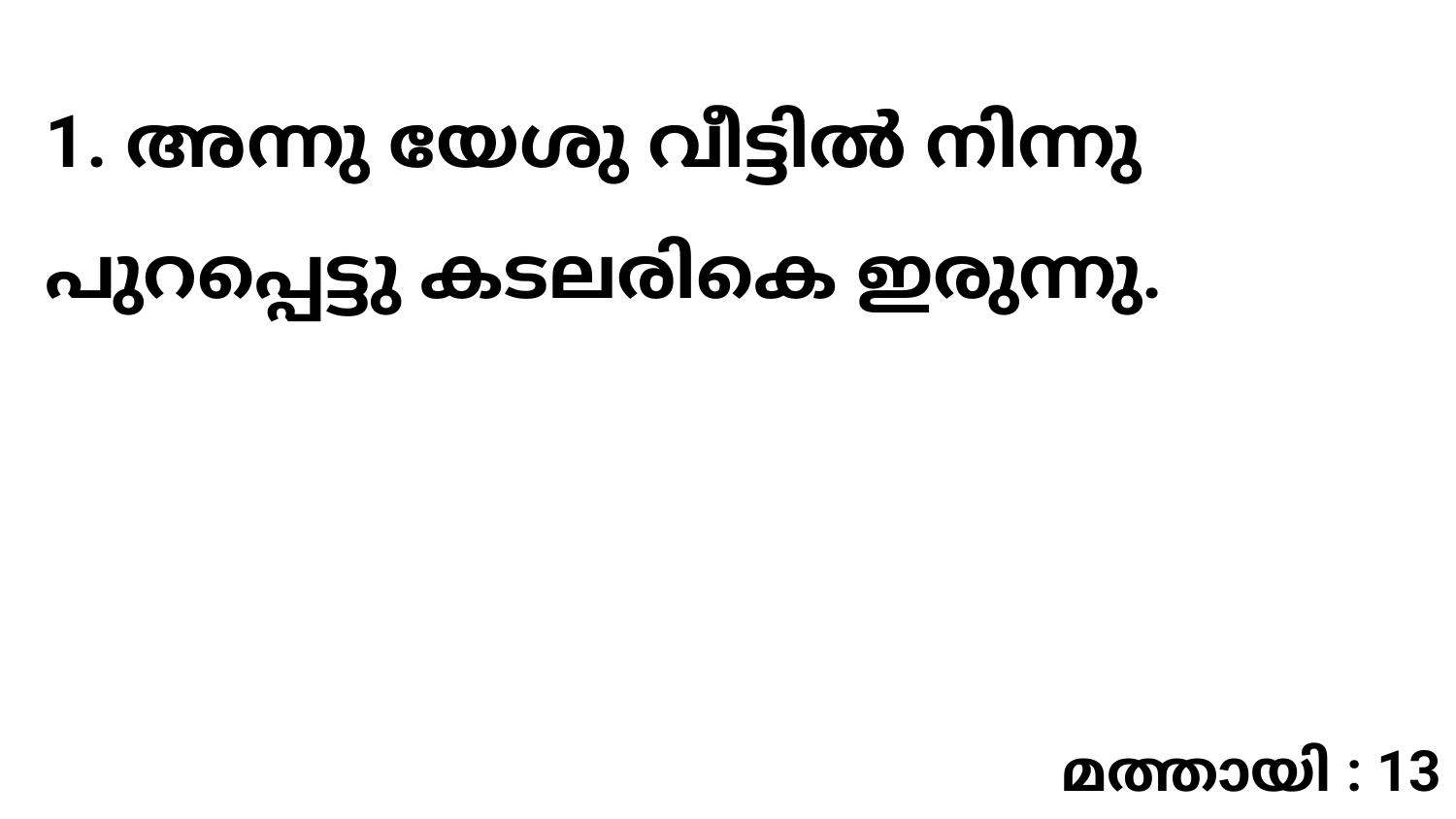

1. അന്നു യേശു വീട്ടിൽ നിന്നു പുറപ്പെട്ടു കടലരികെ ഇരുന്നു.
മത്തായി : 13